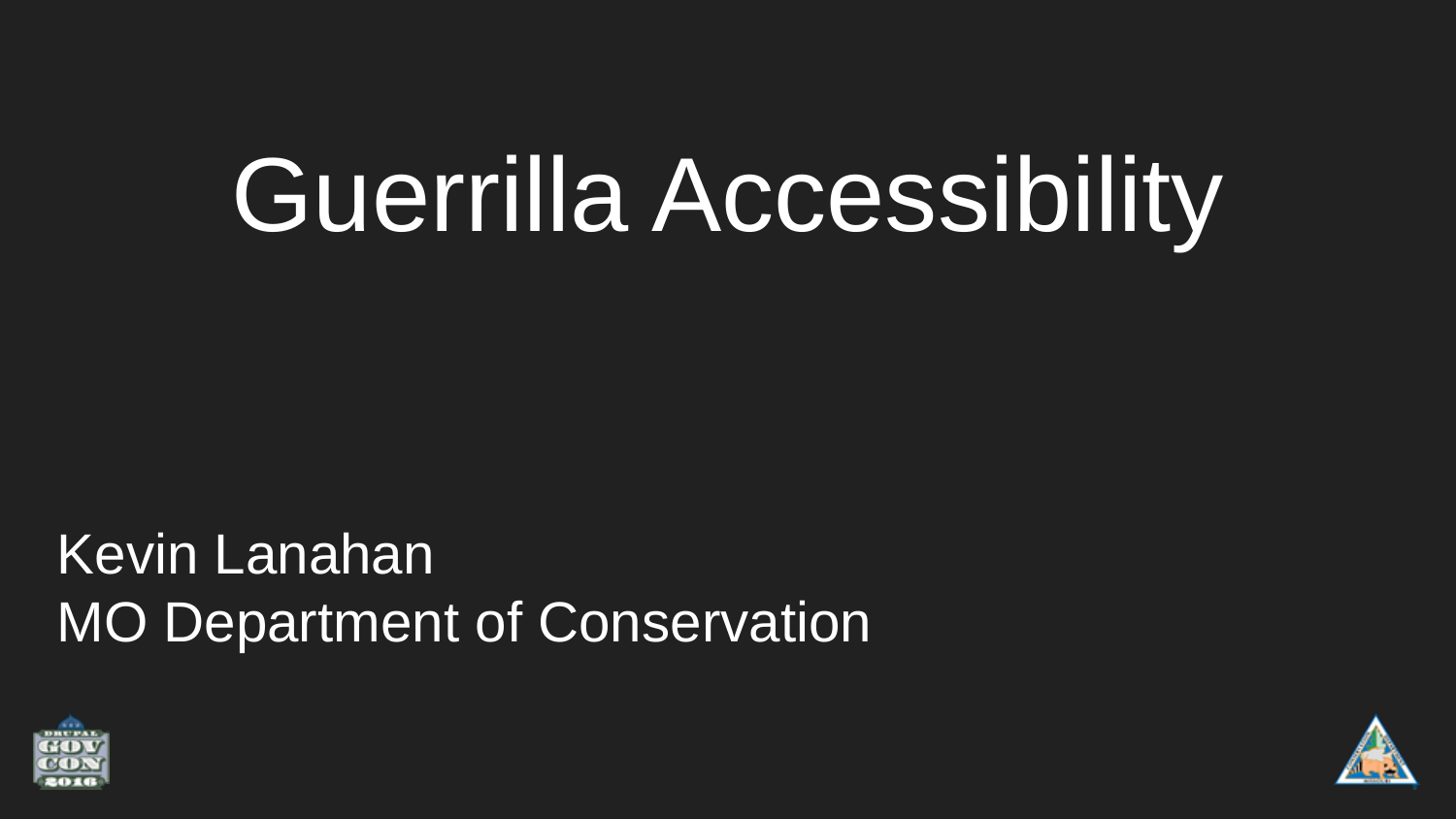

# Guerrilla Accessibility
Kevin Lanahan
MO Department of Conservation